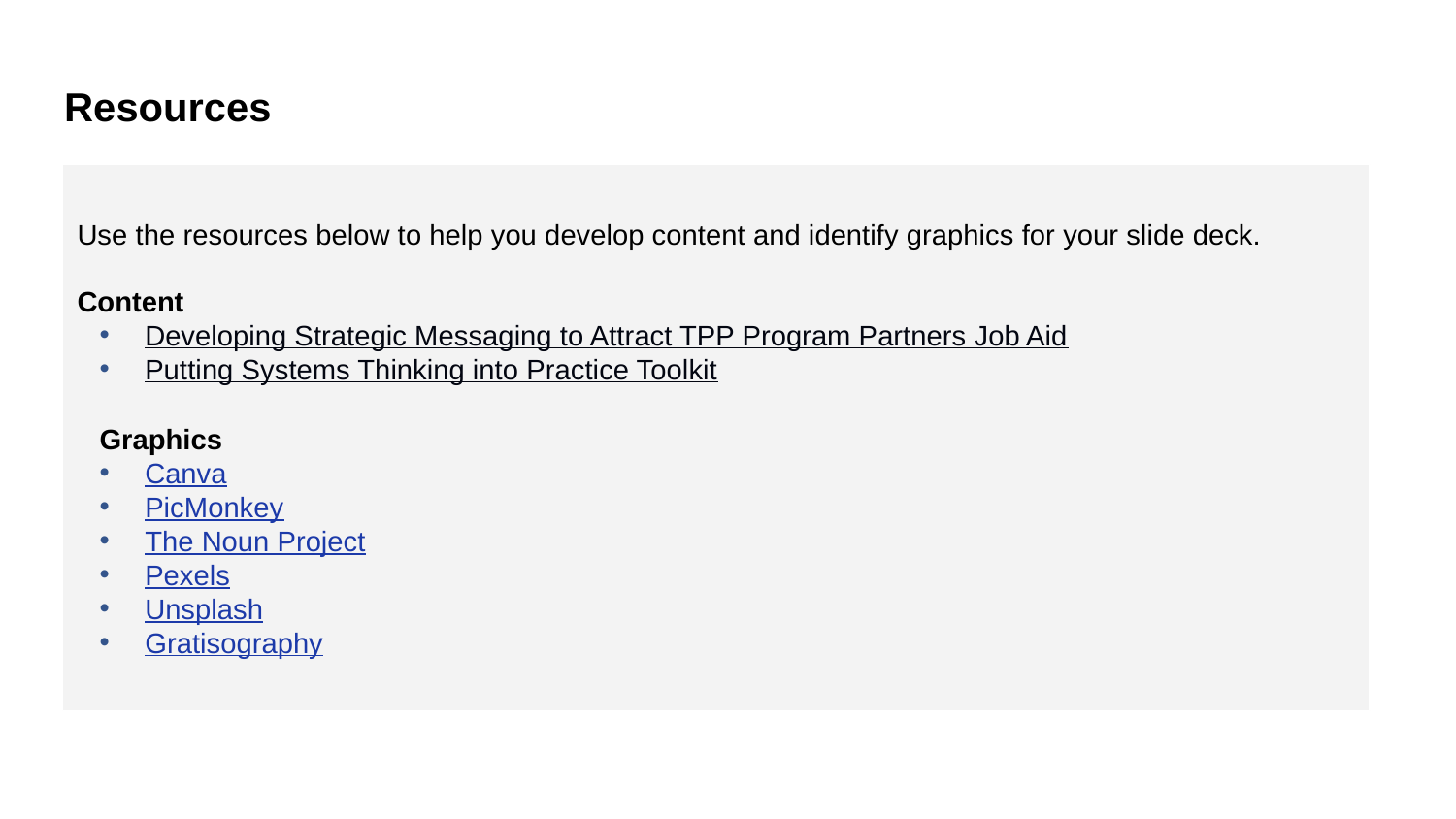

# Resources
Use the resources below to help you develop content and identify graphics for your slide deck.
Content
Developing Strategic Messaging to Attract TPP Program Partners Job Aid
Putting Systems Thinking into Practice Toolkit
Graphics
Canva
PicMonkey
The Noun Project
Pexels
Unsplash
Gratisography